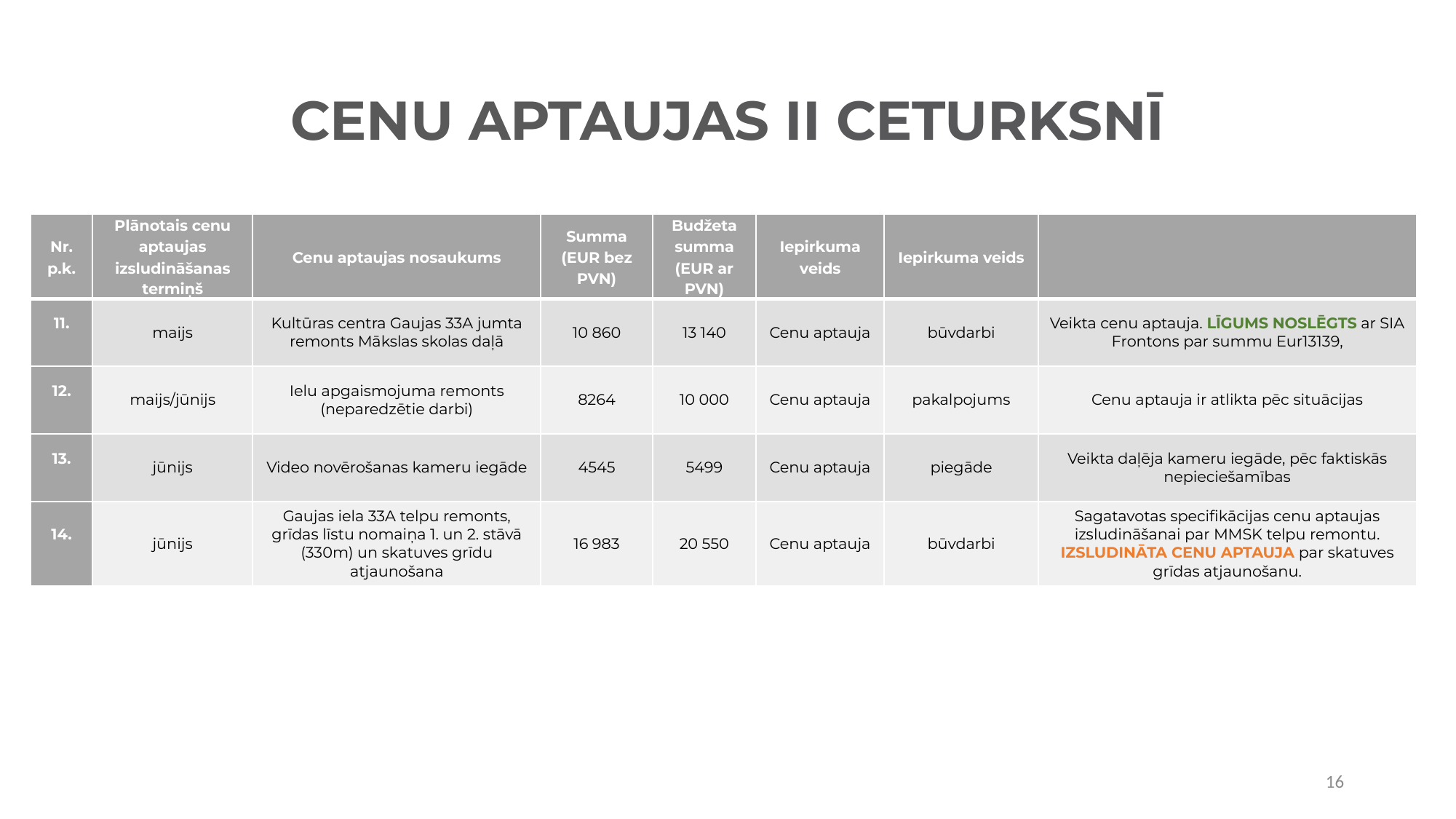

# CENU APTAUJAS II CETURKSNĪ
| Nr. p.k. | Plānotais cenu aptaujas izsludināšanas termiņš | Cenu aptaujas nosaukums | Summa (EUR bez PVN) | Budžeta summa (EUR ar PVN) | Iepirkuma veids | Iepirkuma veids |  |
| --- | --- | --- | --- | --- | --- | --- | --- |
| 11. | maijs | Kultūras centra Gaujas 33A jumta remonts Mākslas skolas daļā | 10 860 | 13 140 | Cenu aptauja | būvdarbi | Veikta cenu aptauja. LĪGUMS NOSLĒGTS ar SIA Frontons par summu Eur13139, |
| 12. | maijs/jūnijs | Ielu apgaismojuma remonts (neparedzētie darbi) | 8264 | 10 000 | Cenu aptauja | pakalpojums | Cenu aptauja ir atlikta pēc situācijas |
| 13. | jūnijs | Video novērošanas kameru iegāde | 4545 | 5499 | Cenu aptauja | piegāde | Veikta daļēja kameru iegāde, pēc faktiskās nepieciešamības |
| 14. | jūnijs | Gaujas iela 33A telpu remonts, grīdas līstu nomaiņa 1. un 2. stāvā (330m) un skatuves grīdu atjaunošana | 16 983 | 20 550 | Cenu aptauja | būvdarbi | Sagatavotas specifikācijas cenu aptaujas izsludināšanai par MMSK telpu remontu. Izsludināta cenu aptauja par skatuves grīdas atjaunošanu. |
16